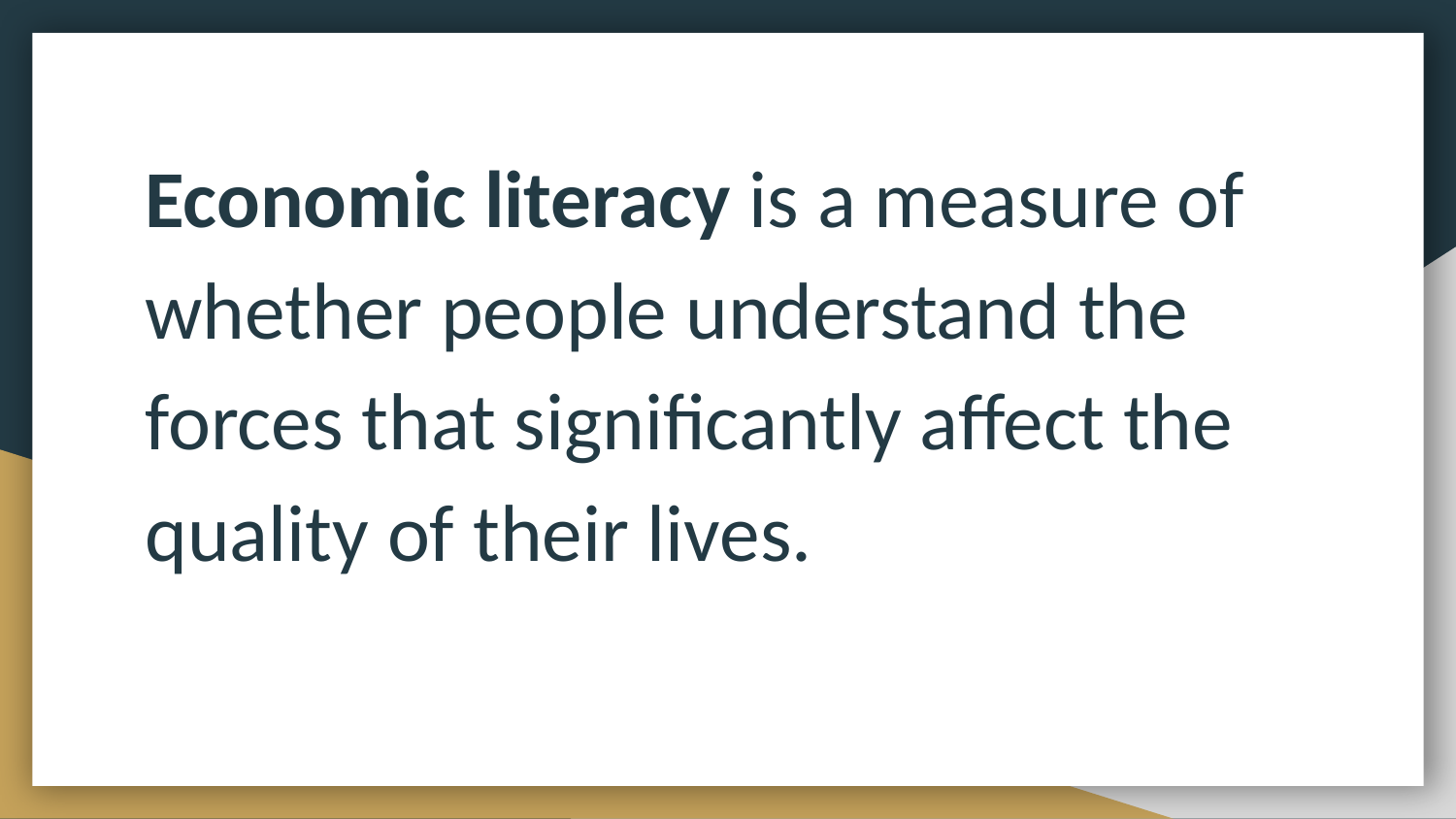

Economic literacy is a measure of whether people understand the forces that significantly affect the quality of their lives.